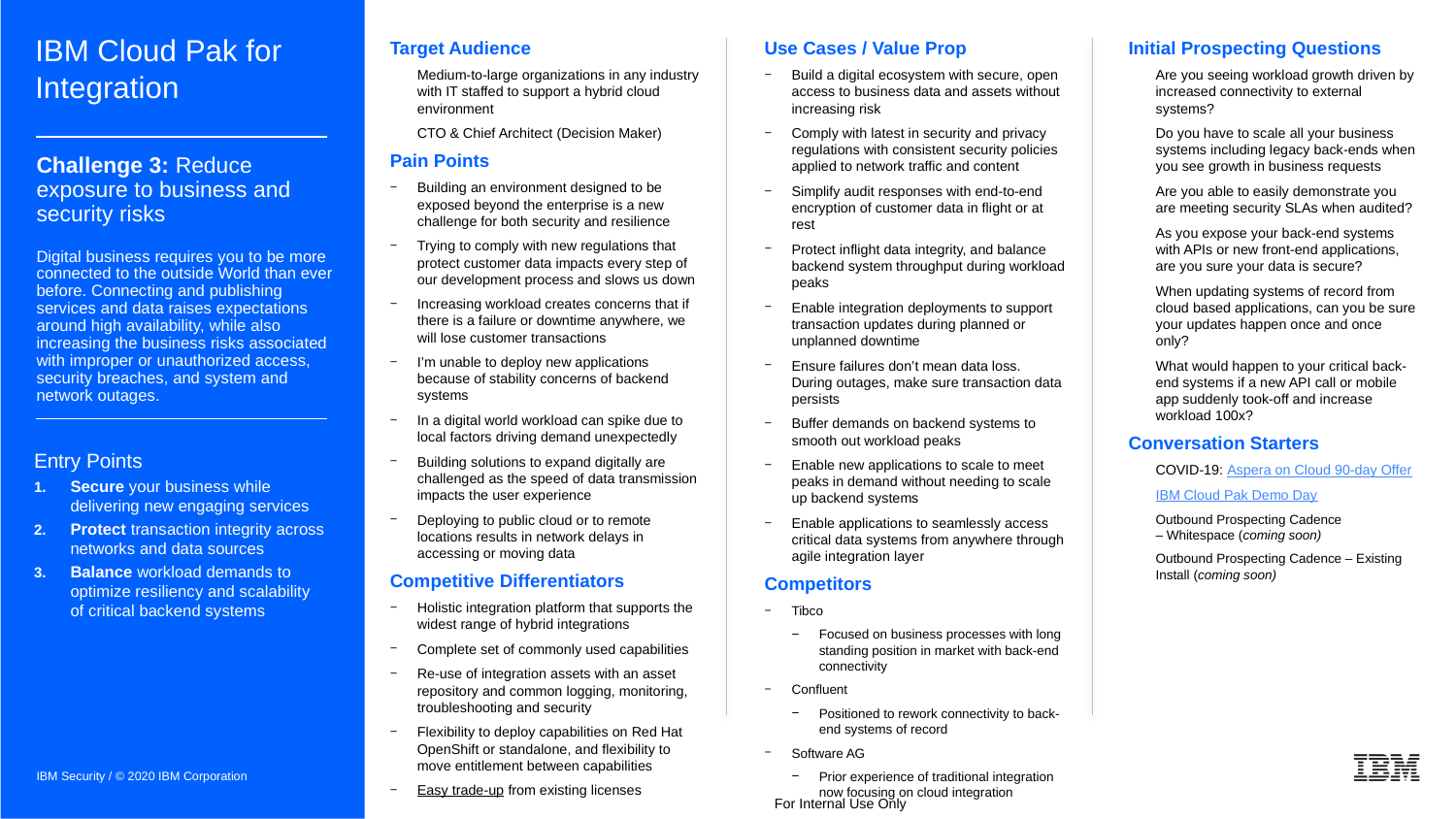

IBM Cloud Pak for Integration
Target Audience
Medium-to-large organizations in any industry with IT staffed to support a hybrid cloud environment
CTO & Chief Architect (Decision Maker)
Pain Points
Building an environment designed to be exposed beyond the enterprise is a new challenge for both security and resilience
Trying to comply with new regulations that protect customer data impacts every step of our development process and slows us down
Increasing workload creates concerns that if there is a failure or downtime anywhere, we will lose customer transactions
I’m unable to deploy new applications because of stability concerns of backend systems
In a digital world workload can spike due to local factors driving demand unexpectedly
Building solutions to expand digitally are challenged as the speed of data transmission impacts the user experience
Deploying to public cloud or to remote locations results in network delays in accessing or moving data
Competitive Differentiators
Holistic integration platform that supports the widest range of hybrid integrations
Complete set of commonly used capabilities
Re-use of integration assets with an asset repository and common logging, monitoring, troubleshooting and security
Flexibility to deploy capabilities on Red Hat OpenShift or standalone, and flexibility to move entitlement between capabilities
Easy trade-up from existing licenses
Use Cases / Value Prop
Build a digital ecosystem with secure, open access to business data and assets without increasing risk
Comply with latest in security and privacy regulations with consistent security policies applied to network traffic and content
Simplify audit responses with end-to-end encryption of customer data in flight or at rest
Protect inflight data integrity, and balance backend system throughput during workload peaks
Enable integration deployments to support transaction updates during planned or unplanned downtime
Ensure failures don’t mean data loss. During outages, make sure transaction data persists
Buffer demands on backend systems to smooth out workload peaks
Enable new applications to scale to meet peaks in demand without needing to scale up backend systems
Enable applications to seamlessly access critical data systems from anywhere through agile integration layer
Competitors
Tibco
Focused on business processes with long standing position in market with back-end connectivity
Confluent
Positioned to rework connectivity to back-end systems of record
Software AG
Prior experience of traditional integration now focusing on cloud integration
Initial Prospecting Questions
Are you seeing workload growth driven by increased connectivity to external systems?
Do you have to scale all your business systems including legacy back-ends when you see growth in business requests
Are you able to easily demonstrate you are meeting security SLAs when audited?
As you expose your back-end systems with APIs or new front-end applications, are you sure your data is secure?
When updating systems of record from cloud based applications, can you be sure your updates happen once and once only?
What would happen to your critical back-end systems if a new API call or mobile app suddenly took-off and increase workload 100x?
Conversation Starters
COVID-19: Aspera on Cloud 90-day Offer
IBM Cloud Pak Demo Day
Outbound Prospecting Cadence – Whitespace (coming soon)
Outbound Prospecting Cadence – Existing Install (coming soon)

# Challenge 3: Reduce exposure to business and security risks Digital business requires you to be more connected to the outside World than ever before. Connecting and publishing services and data raises expectations around high availability, while also increasing the business risks associated with improper or unauthorized access, security breaches, and system and network outages.
Entry Points
Secure your business while delivering new engaging services
Protect transaction integrity across networks and data sources
Balance workload demands to optimize resiliency and scalability of critical backend systems

IBM Security / © 2020 IBM Corporation
For Internal Use Only